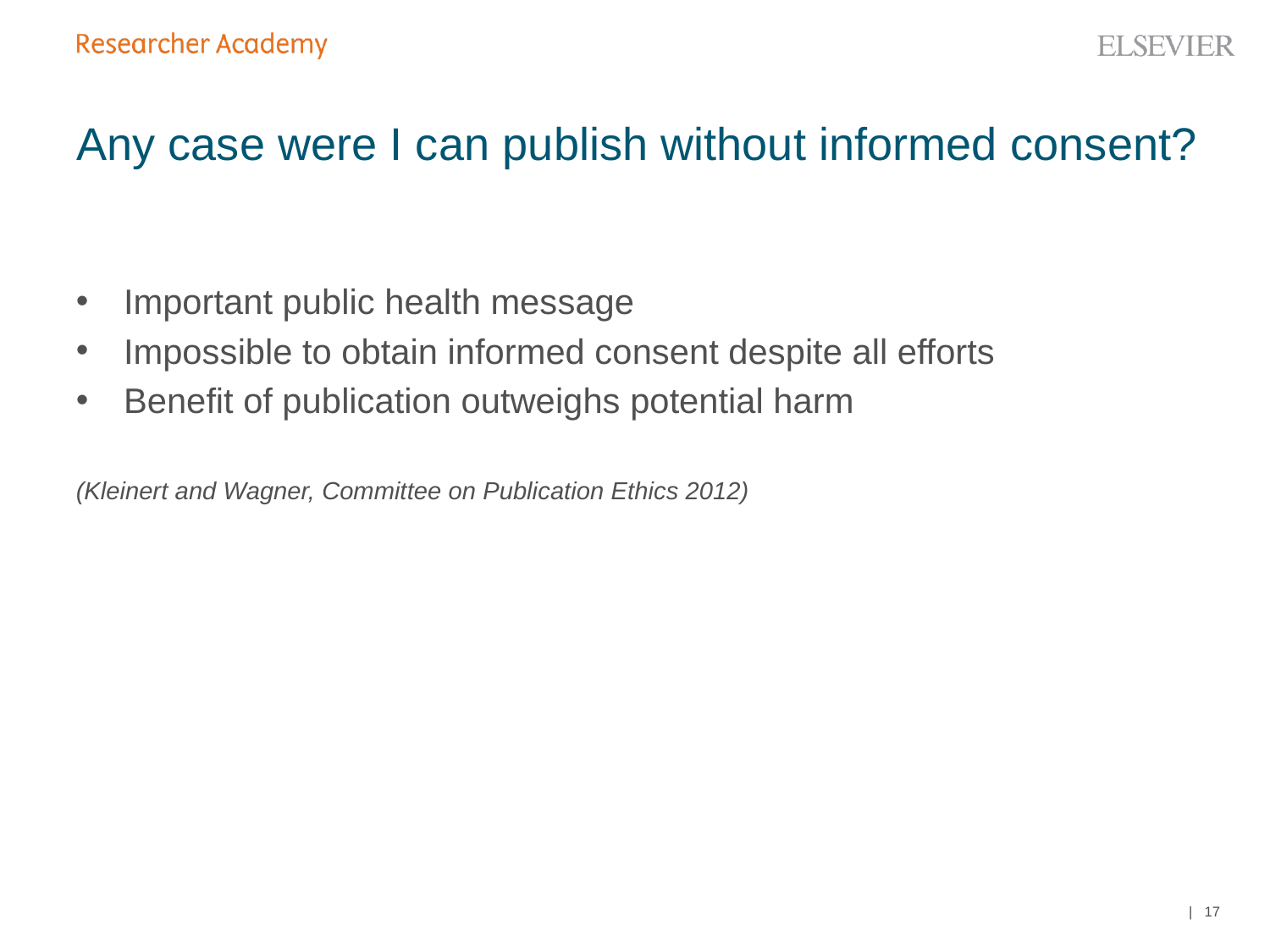

# Any case were I can publish without informed consent?
Important public health message
Impossible to obtain informed consent despite all efforts
Benefit of publication outweighs potential harm

(Kleinert and Wagner, Committee on Publication Ethics 2012)